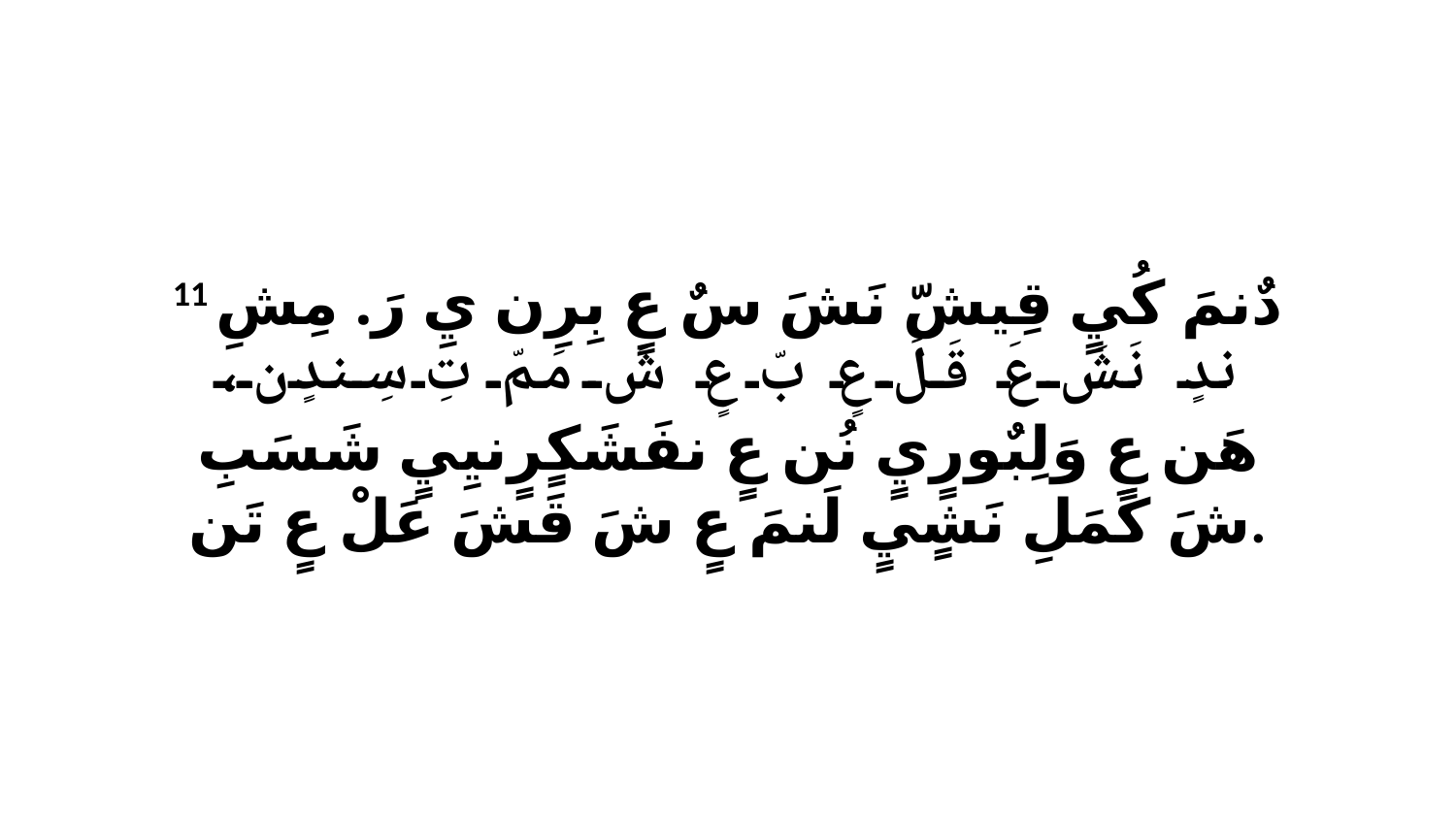

11 دٌنمَ كُيٍ قِيشّ نَشَ سٌ عٍ بِرِن يِ رَ. مِشِ ندٍ نَشَ عَ قَلَ عٍ بّ عٍ شَ مَمّ تِ سِندٍن، هَن عٍ وَلِبٌورٍيٍ نُن عٍ نفَشَكٍرٍنيِيٍ شَسَبِ شَ كَمَلِ نَشٍيٍ لَنمَ عٍ شَ قَشَ عَلْ عٍ تَن.